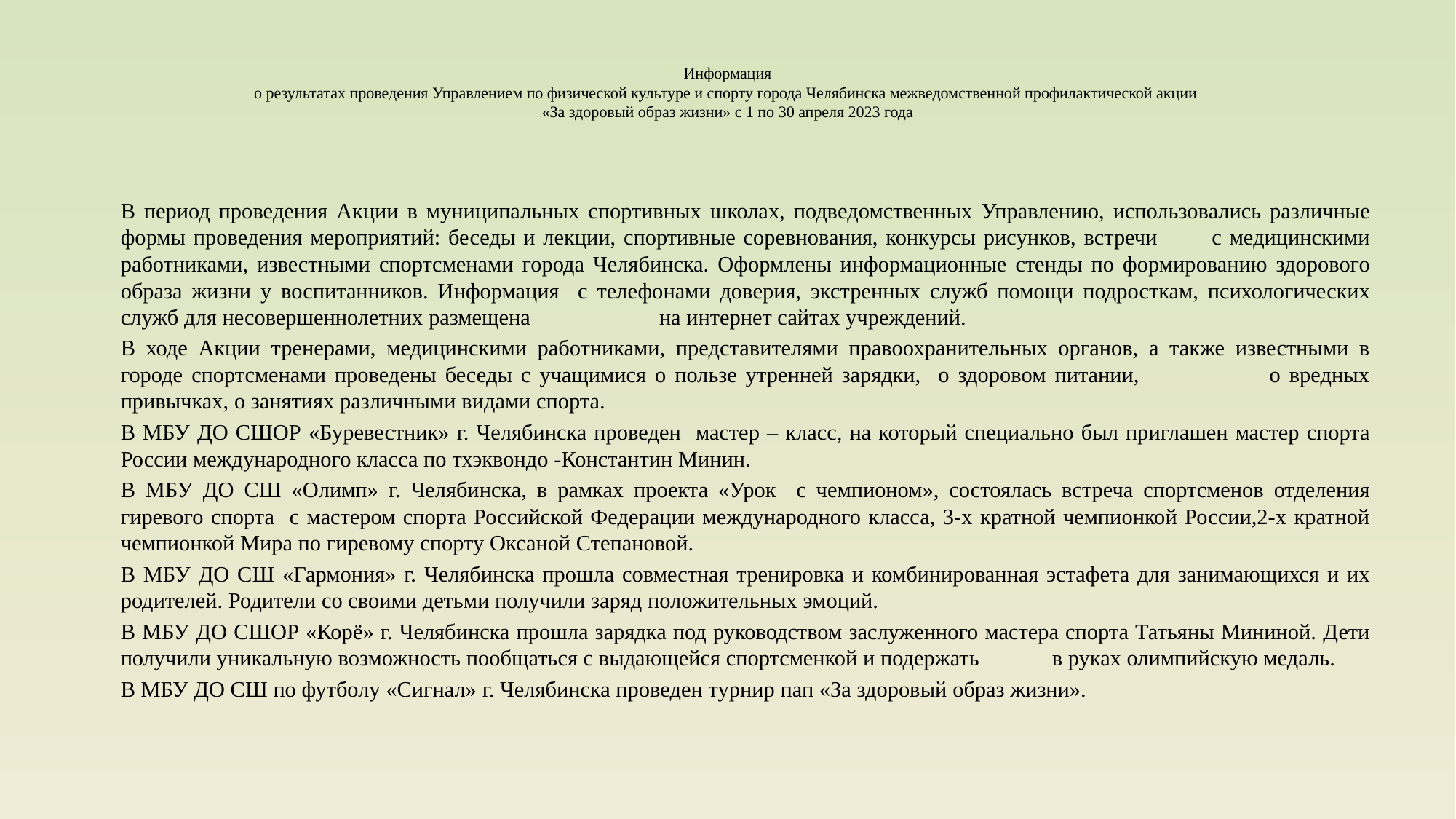

# Информация о результатах проведения Управлением по физической культуре и спорту города Челябинска межведомственной профилактической акции «За здоровый образ жизни» с 1 по 30 апреля 2023 года
		В период проведения Акции в муниципальных спортивных школах, подведомственных Управлению, использовались различные формы проведения мероприятий: беседы и лекции, спортивные соревнования, конкурсы рисунков, встречи       с медицинскими работниками, известными спортсменами города Челябинска. Оформлены информационные стенды по формированию здорового образа жизни у воспитанников. Информация  с телефонами доверия, экстренных служб помощи подросткам, психологических служб для несовершеннолетних размещена                       на интернет сайтах учреждений.
		В ходе Акции тренерами, медицинскими работниками, представителями правоохранительных органов, а также известными в городе спортсменами проведены беседы с учащимися о пользе утренней зарядки,  о здоровом питании,               о вредных привычках, о занятиях различными видами спорта.
		В МБУ ДО СШОР «Буревестник» г. Челябинска проведен  мастер – класс, на который специально был приглашен мастер спорта России международного класса по тхэквондо -Константин Минин.
		В МБУ ДО СШ «Олимп» г. Челябинска, в рамках проекта «Урок  с чемпионом», состоялась встреча спортсменов отделения гиревого спорта  с мастером спорта Российской Федерации международного класса, 3-х кратной чемпионкой России,2-х кратной чемпионкой Мира по гиревому спорту Оксаной Степановой.
		В МБУ ДО СШ «Гармония» г. Челябинска прошла совместная тренировка и комбинированная эстафета для занимающихся и их родителей. Родители со своими детьми получили заряд положительных эмоций.
		В МБУ ДО СШОР «Корё» г. Челябинска прошла зарядка под руководством заслуженного мастера спорта Татьяны Мининой. Дети получили уникальную возможность пообщаться с выдающейся спортсменкой и подержать             в руках олимпийскую медаль.
		В МБУ ДО СШ по футболу «Сигнал» г. Челябинска проведен турнир пап «За здоровый образ жизни».